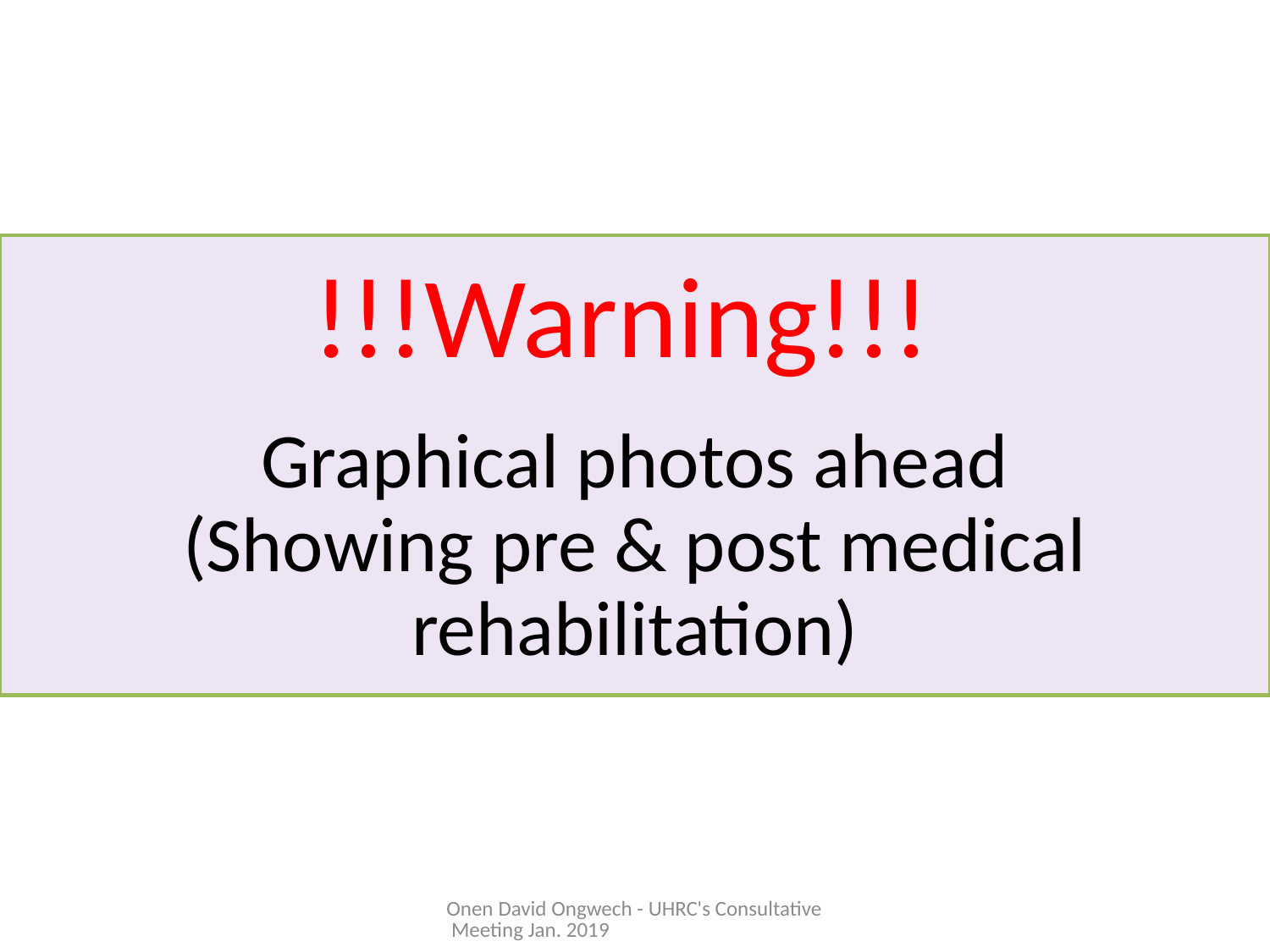

!!!Warning!!!

Graphical photos ahead
(Showing pre & post medical rehabilitation)
Onen David Ongwech - UHRC's Consultative Meeting Jan. 2019